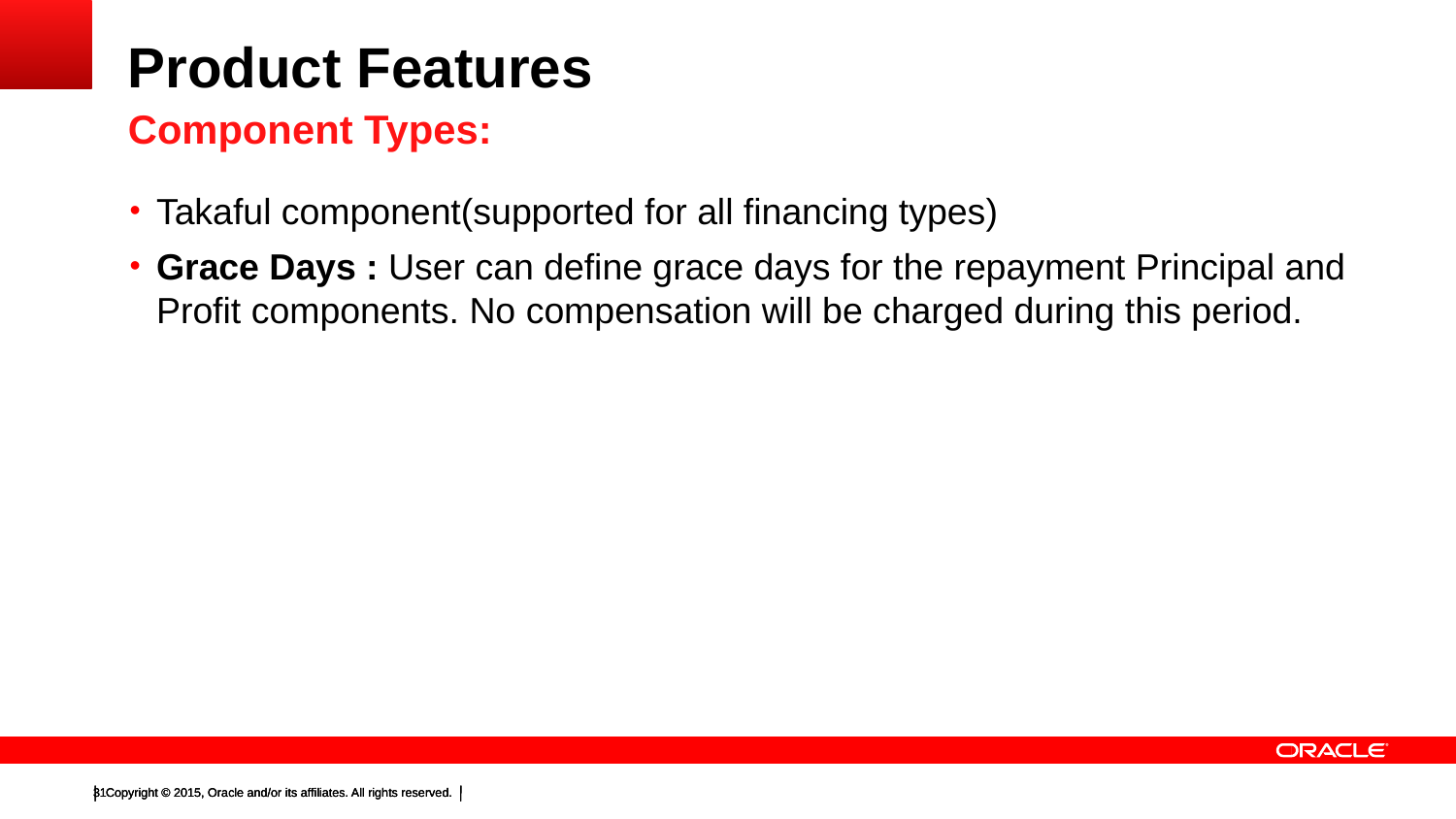

# Product Features
Component Types:

Takaful component(supported for all financing types)
Grace Days : User can define grace days for the repayment Principal and Profit components. No compensation will be charged during this period.